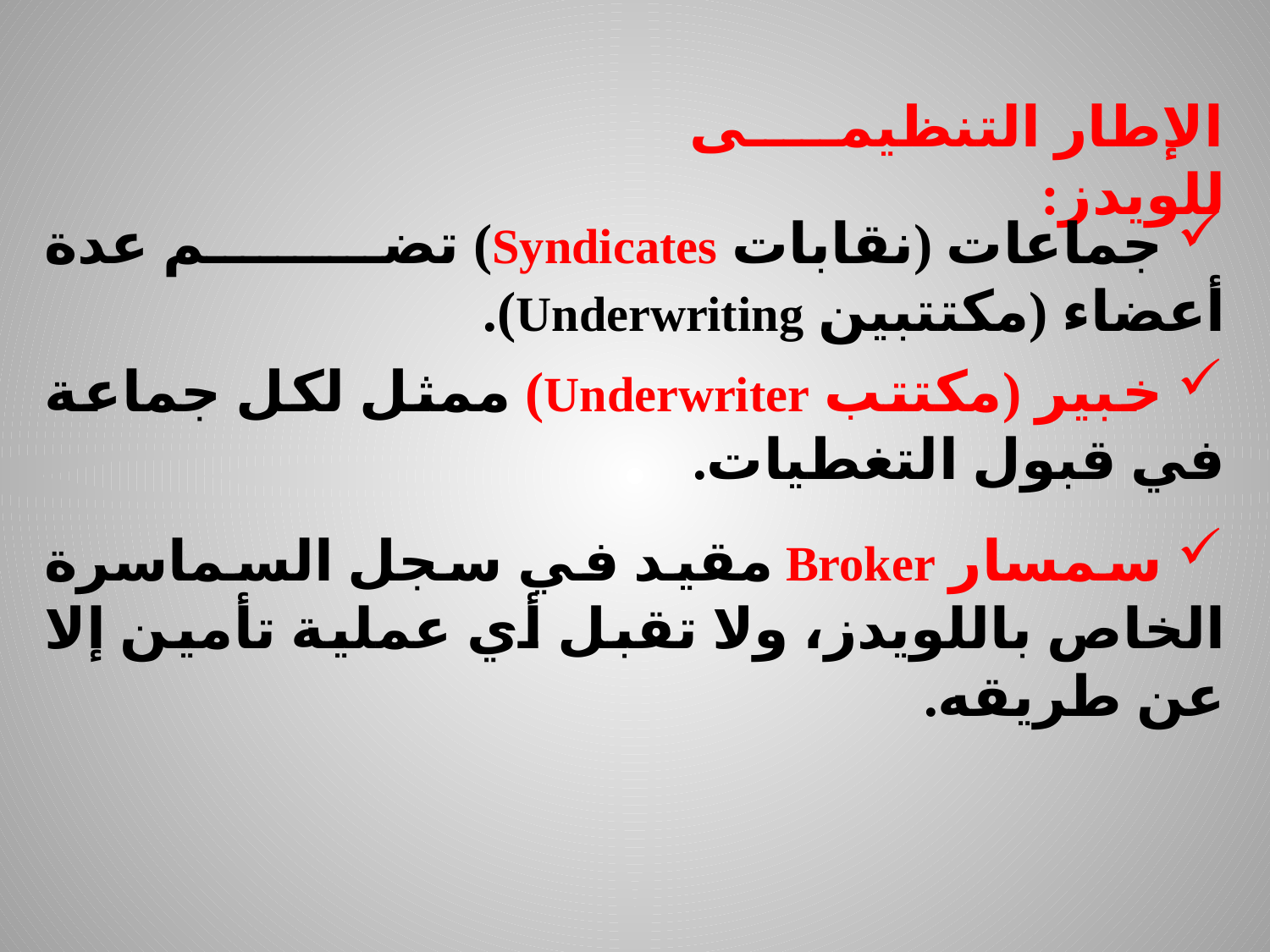

الإطار التنظيمى للويدز:

 جماعات (نقابات Syndicates) تضم عدة أعضاء (مكتتبين Underwriting).

 خبير (مكتتب Underwriter) ممثل لكل جماعة في قبول التغطيات.

 سمسار Broker مقيد في سجل السماسرة الخاص باللويدز، ولا تقبل أي عملية تأمين إلا عن طريقه.